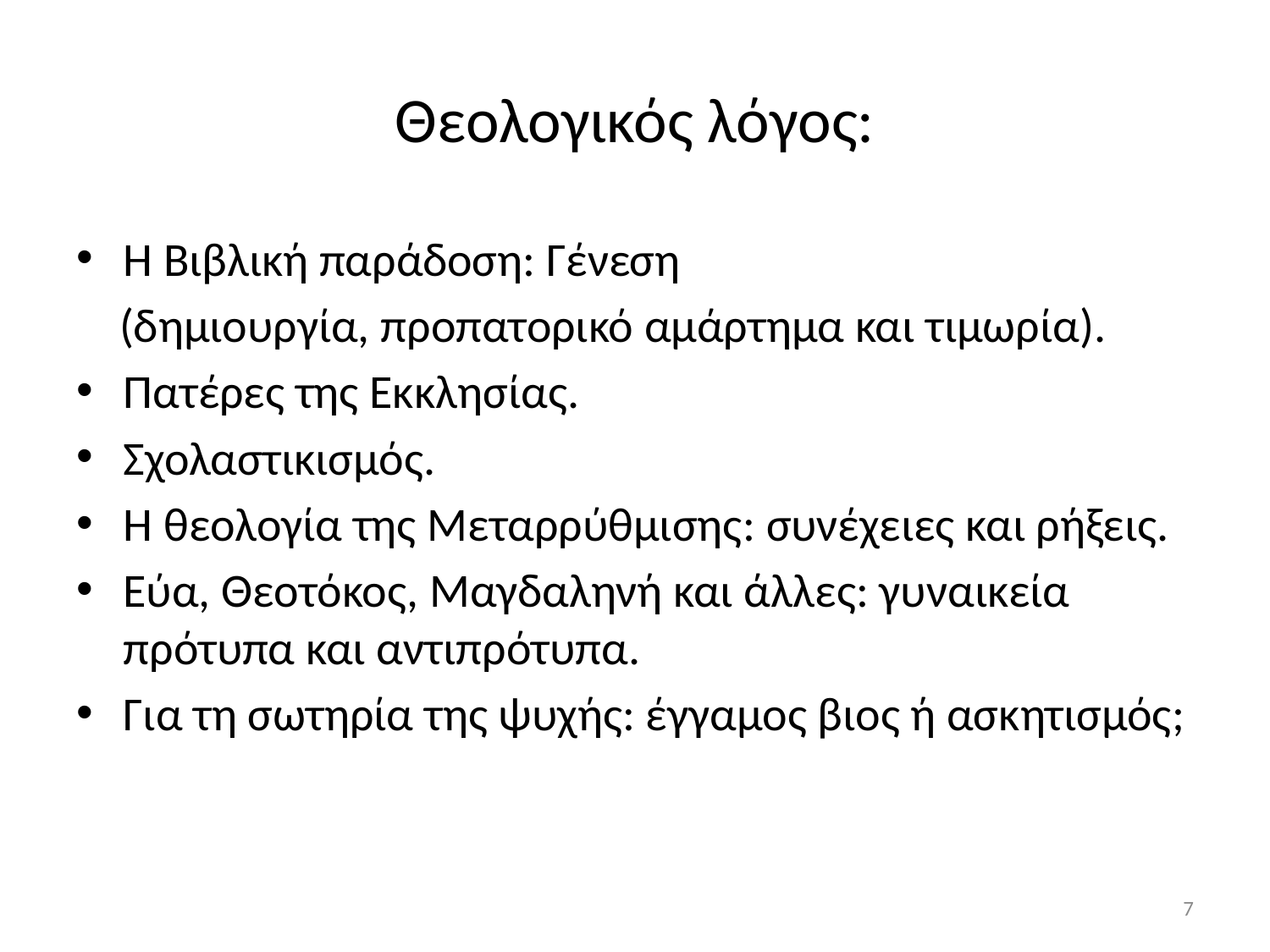

# Θεολογικός λόγος:
H Βιβλική παράδοση: Γένεση
    (δημιουργία, προπατορικό αμάρτημα και τιμωρία).
Πατέρες της Εκκλησίας.
Σχολαστικισμός.
Η θεολογία της Μεταρρύθμισης: συνέχειες και ρήξεις.
Εύα, Θεοτόκος, Μαγδαληνή και άλλες: γυναικεία πρότυπα και αντιπρότυπα.
Για τη σωτηρία της ψυχής: έγγαμος βιος ή ασκητισμός;
7